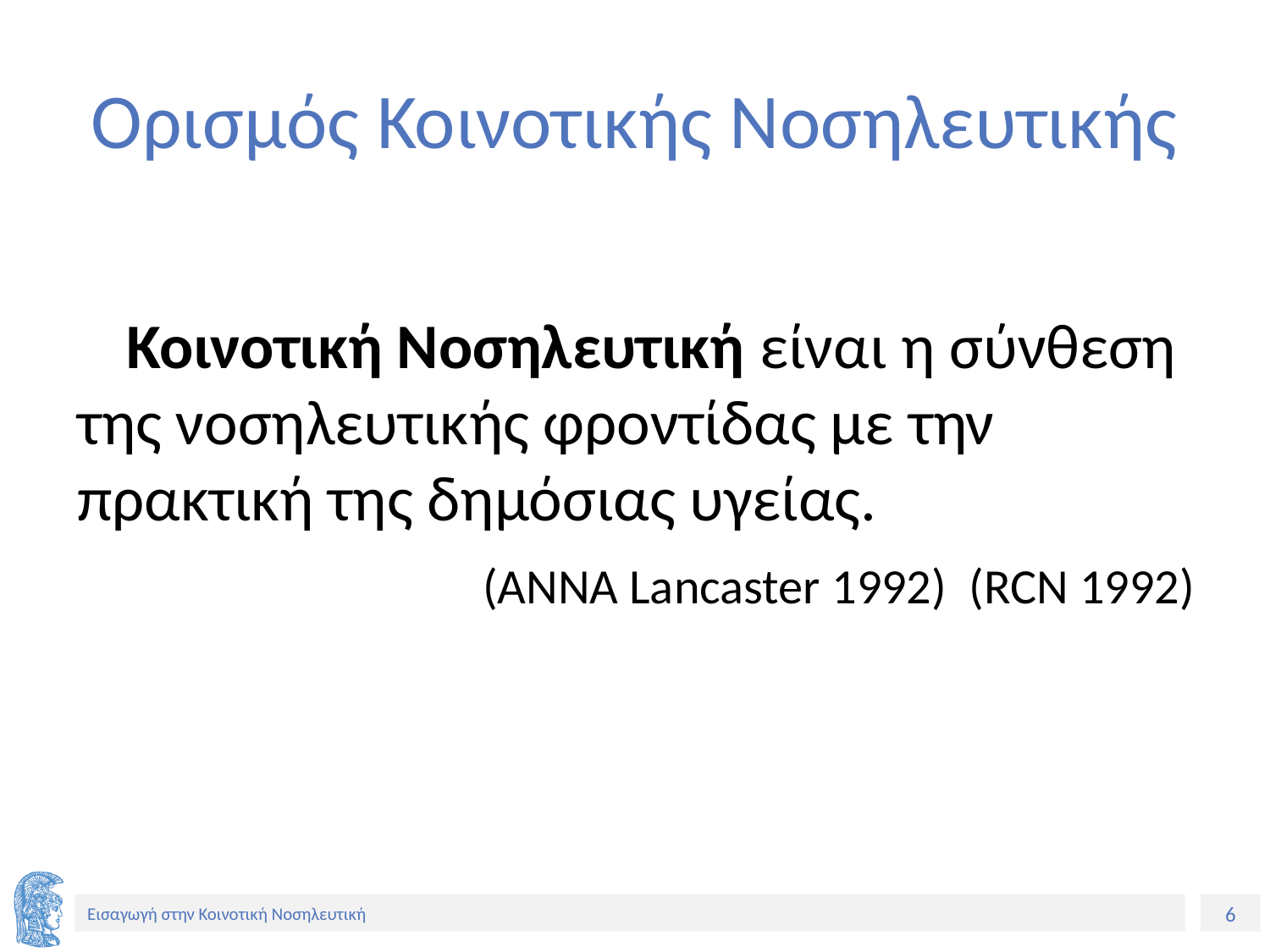

# Ορισμός Κοινοτικής Νοσηλευτικής

Κοινοτική Νοσηλευτική είναι η σύνθεση της νοσηλευτικής φροντίδας με την πρακτική της δημόσιας υγείας.
(ΑΝΝΑ Lancaster 1992)  (RCN 1992)